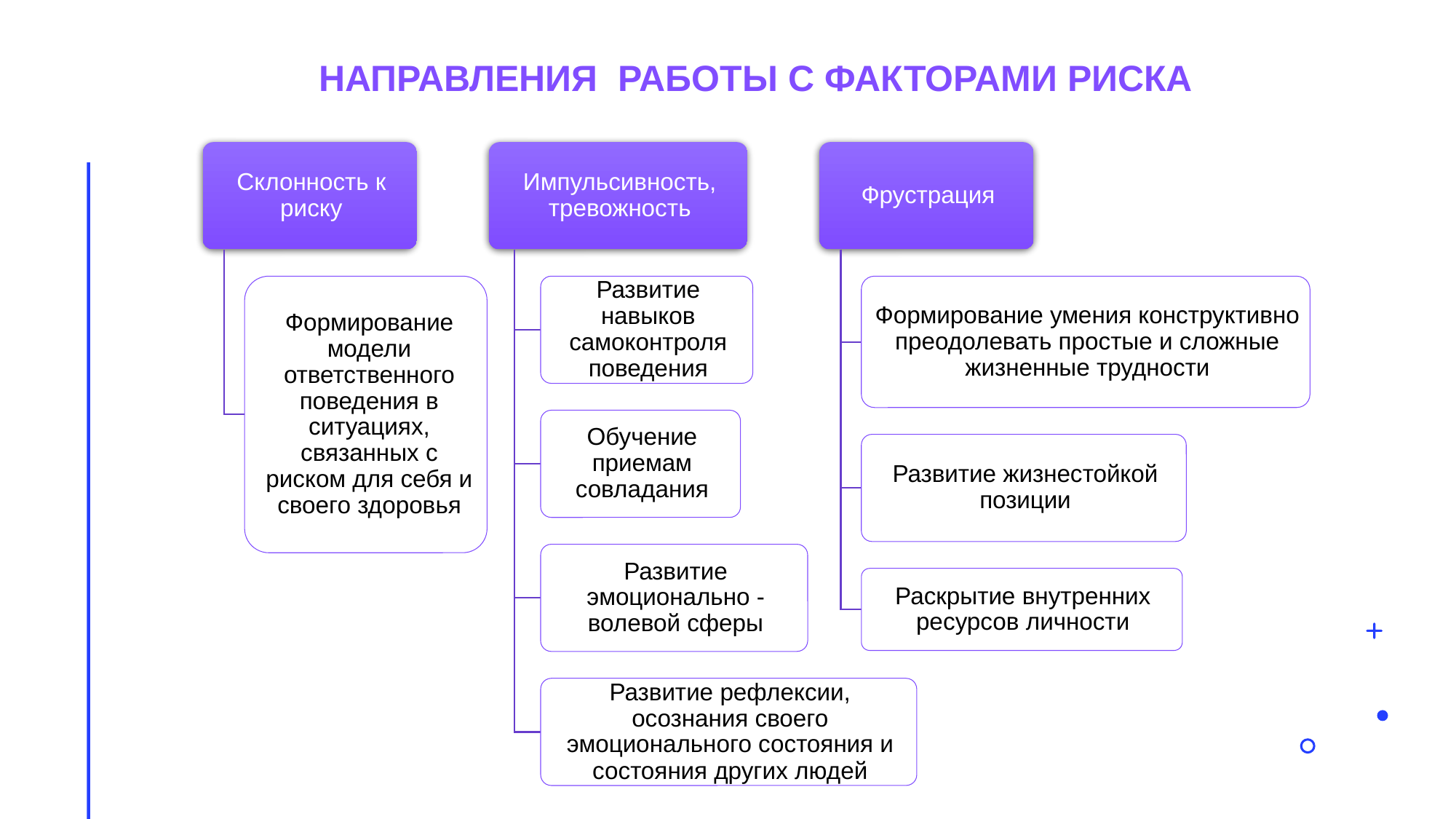

# Направления  работы с факторами риска
Склонность к риску
Формирование модели ответственного поведения в ситуациях, связанных с риском для себя и своего здоровья
Импульсивность, тревожность
Развитие навыков самоконтроля поведения
Обучение приемам совладания
Развитие эмоционально - волевой сферы
Развитие рефлексии, осознания своего эмоционального состояния и состояния других людей
Фрустрация
Формирование умения конструктивно преодолевать простые и сложные жизненные трудности
Развитие жизнестойкой позиции
Раскрытие внутренних ресурсов личности